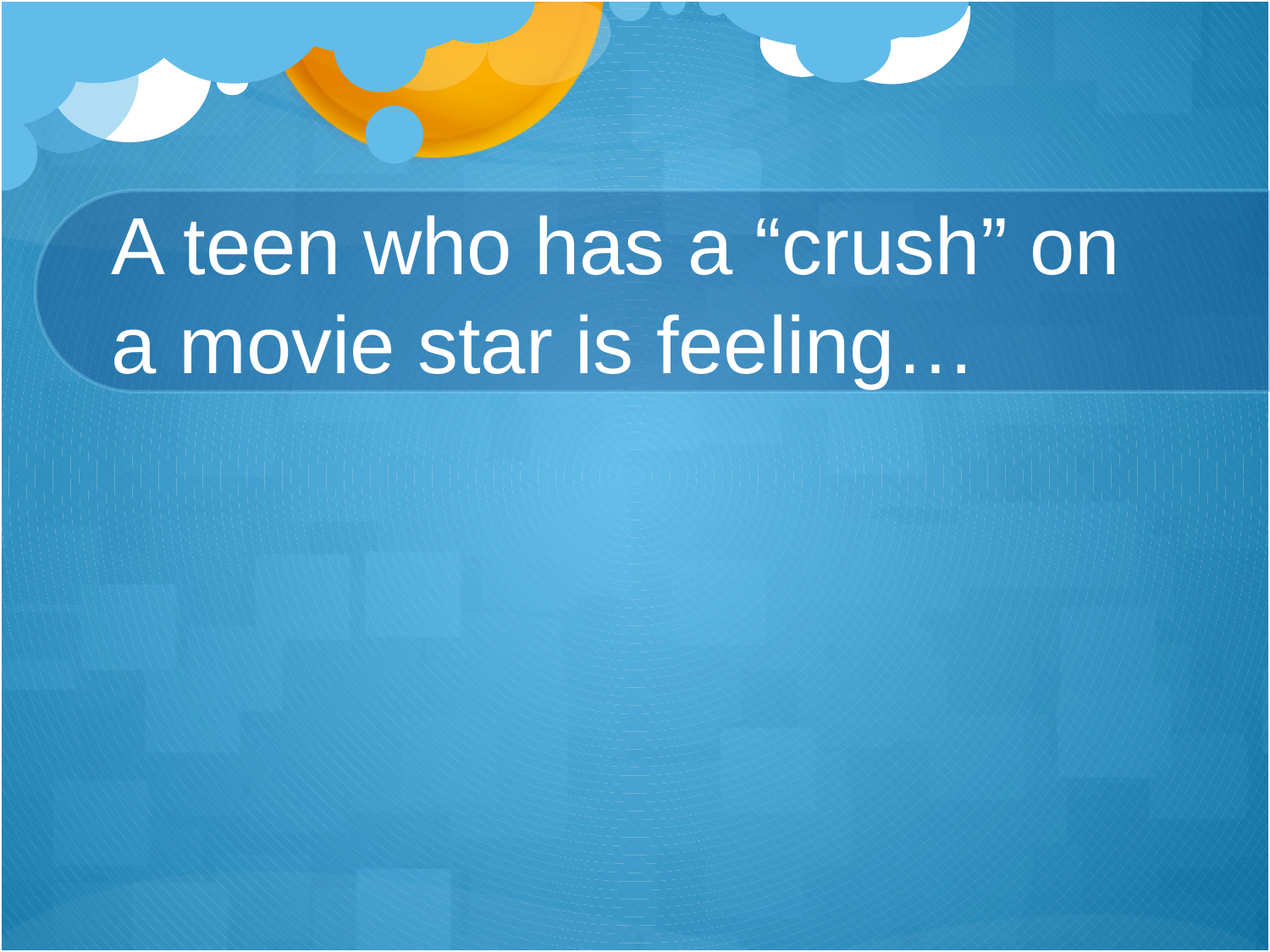

# A teen who has a “crush” on a movie star is feeling…